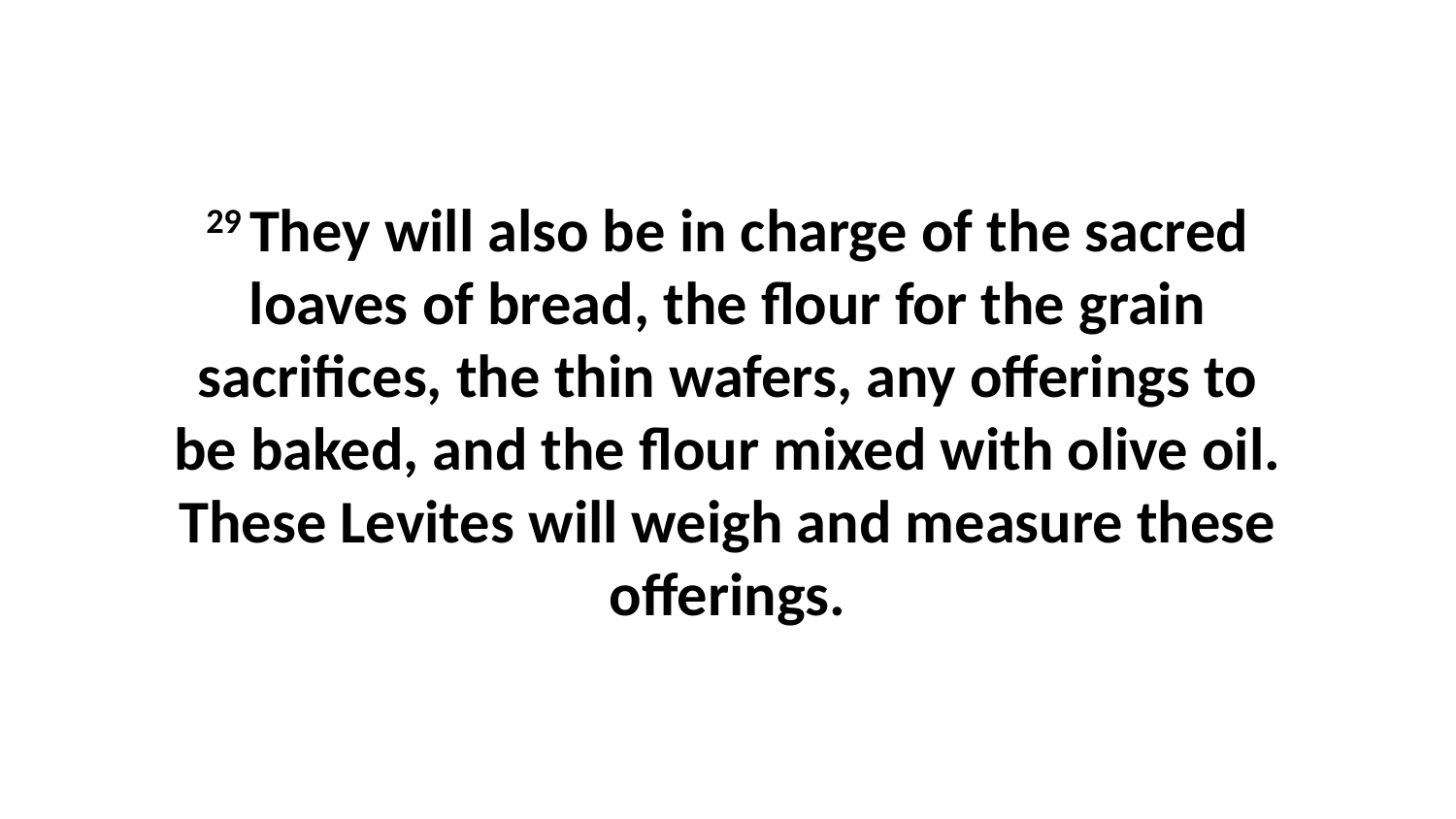

29 They will also be in charge of the sacred loaves of bread, the flour for the grain sacrifices, the thin wafers, any offerings to be baked, and the flour mixed with olive oil. These Levites will weigh and measure these offerings.